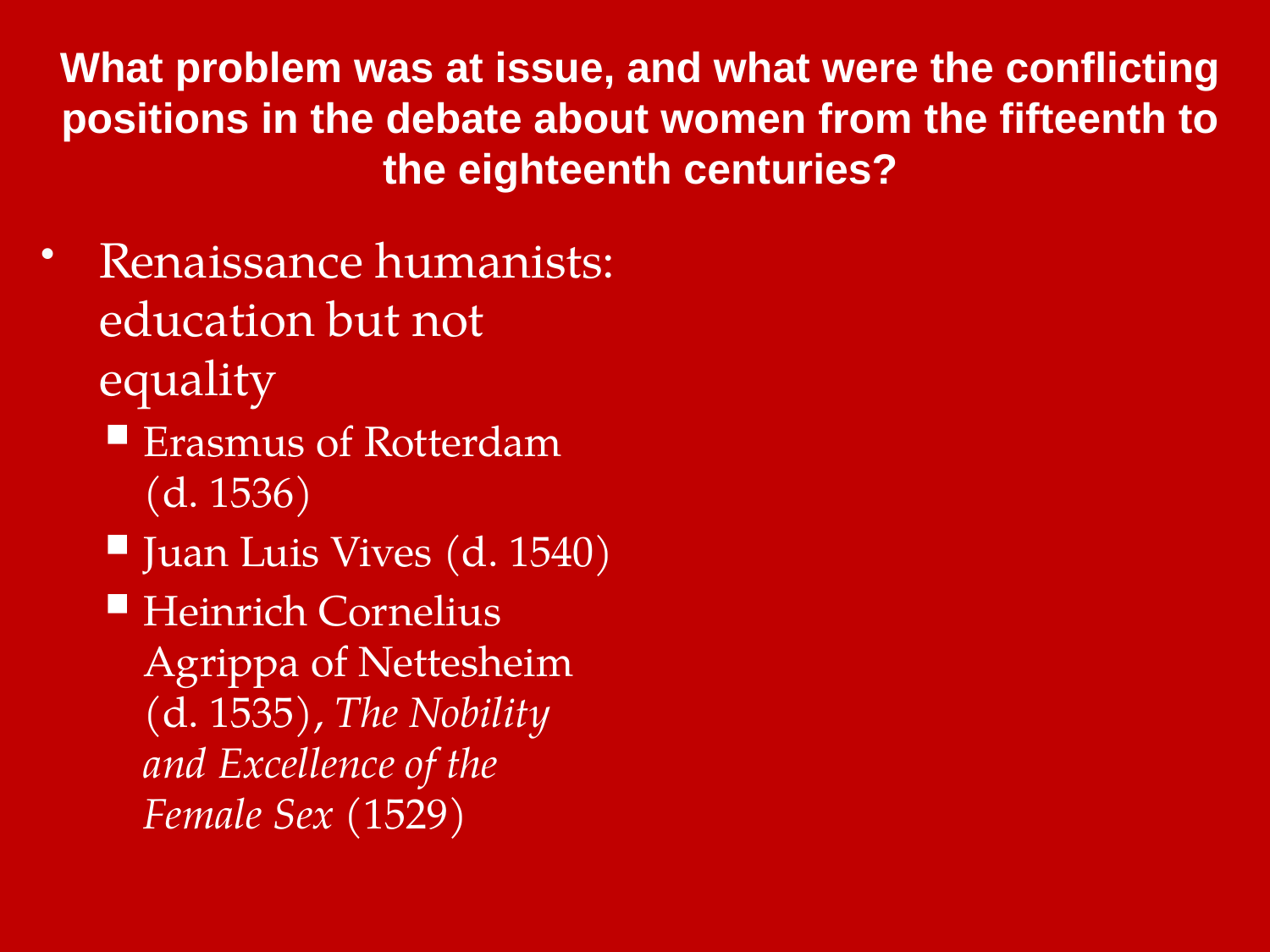

# What problem was at issue, and what were the conflicting positions in the debate about women from the fifteenth to the eighteenth centuries?
Renaissance humanists: education but not equality
Erasmus of Rotterdam (d. 1536)
Juan Luis Vives (d. 1540)
Heinrich Cornelius Agrippa of Nettesheim (d. 1535), The Nobility and Excellence of the Female Sex (1529)